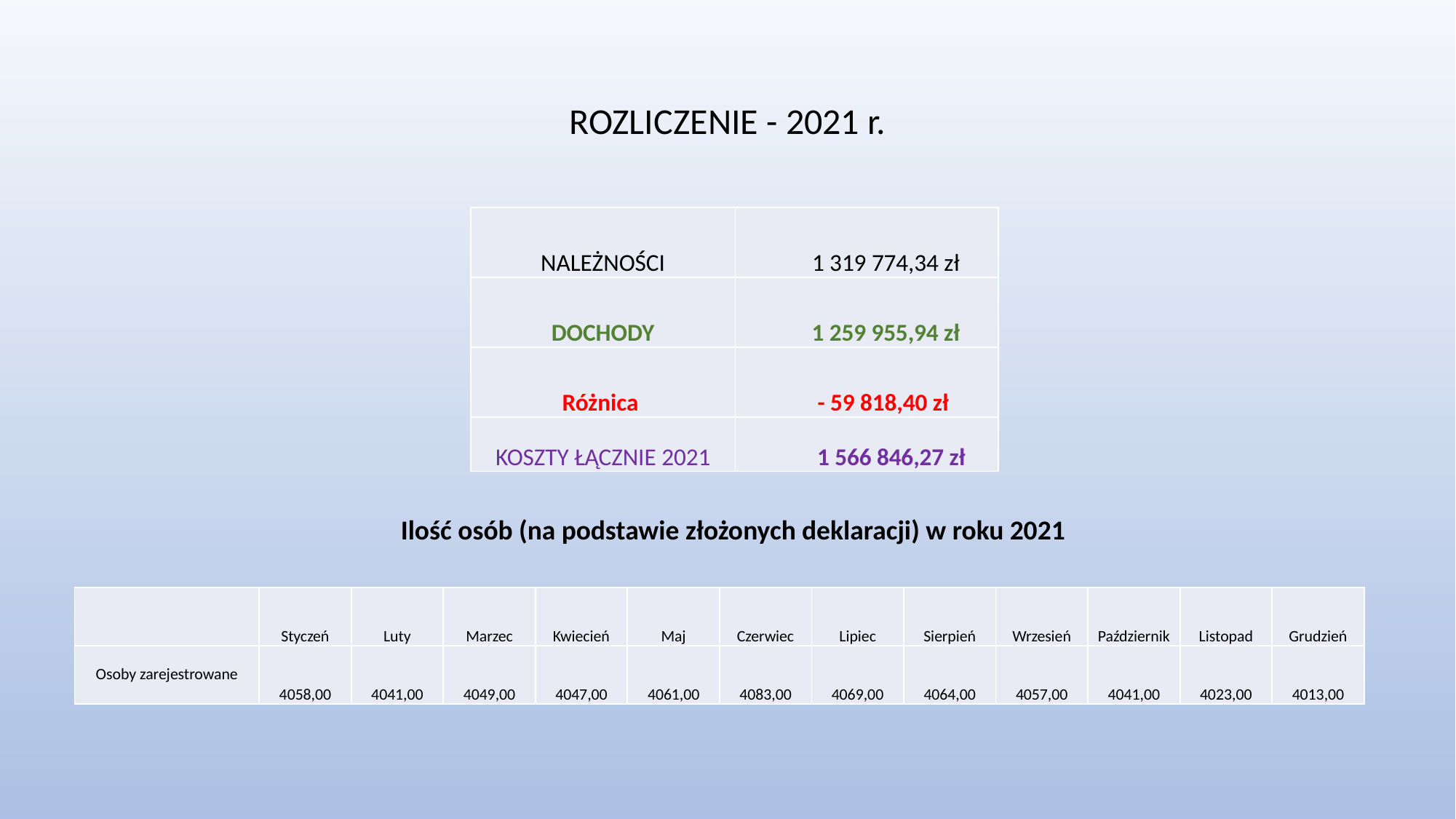

# ROZLICZENIE - 2021 r.
| NALEŻNOŚCI | 1 319 774,34 zł |
| --- | --- |
| DOCHODY | 1 259 955,94 zł |
| Różnica | - 59 818,40 zł |
| KOSZTY ŁĄCZNIE 2021 | 1 566 846,27 zł |
Ilość osób (na podstawie złożonych deklaracji) w roku 2021
|  | Styczeń | Luty | Marzec | Kwiecień | Maj | Czerwiec | Lipiec | Sierpień | Wrzesień | Październik | Listopad | Grudzień |
| --- | --- | --- | --- | --- | --- | --- | --- | --- | --- | --- | --- | --- |
| Osoby zarejestrowane | 4058,00 | 4041,00 | 4049,00 | 4047,00 | 4061,00 | 4083,00 | 4069,00 | 4064,00 | 4057,00 | 4041,00 | 4023,00 | 4013,00 |